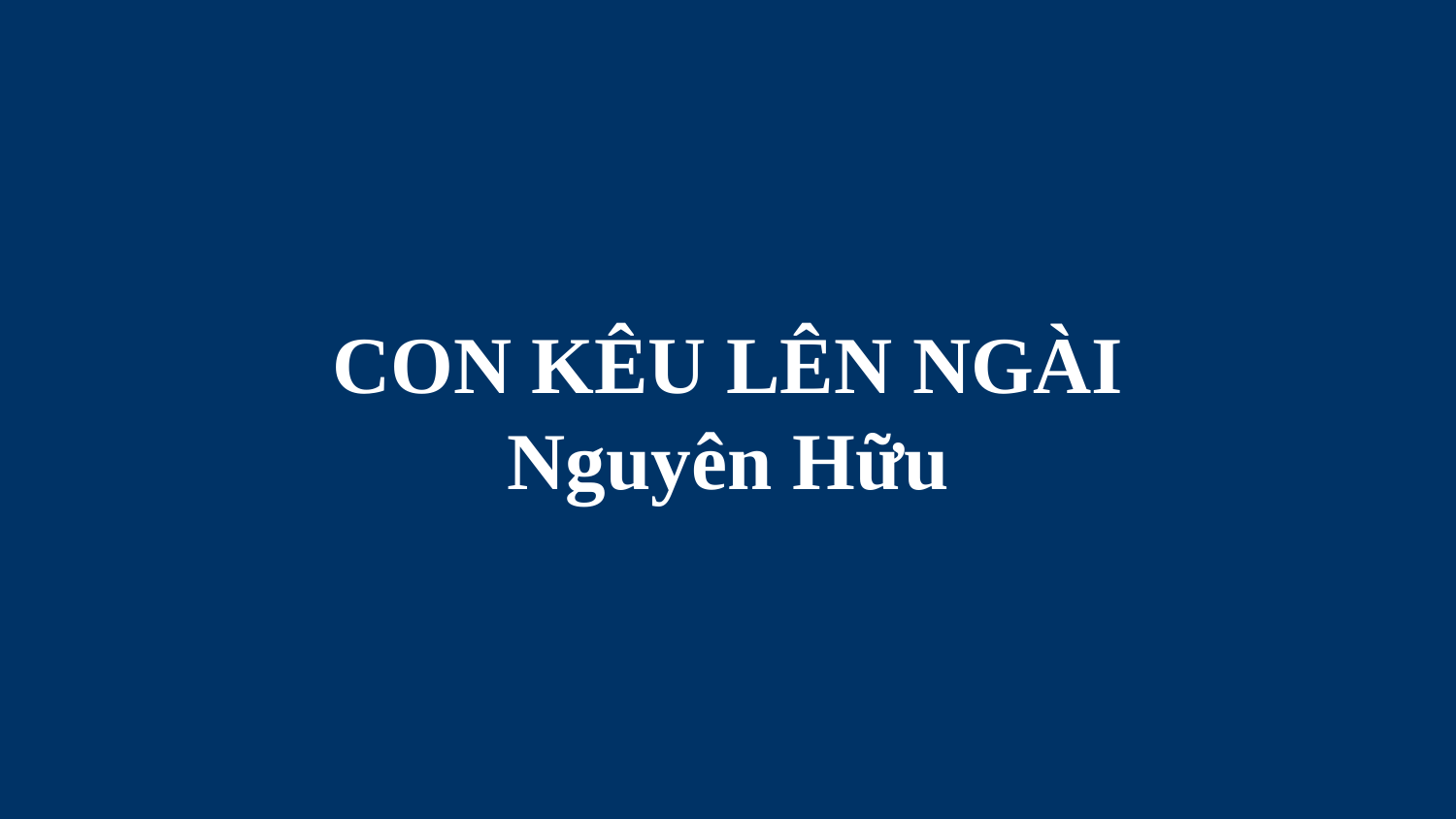

# CON KÊU LÊN NGÀI Nguyên Hữu